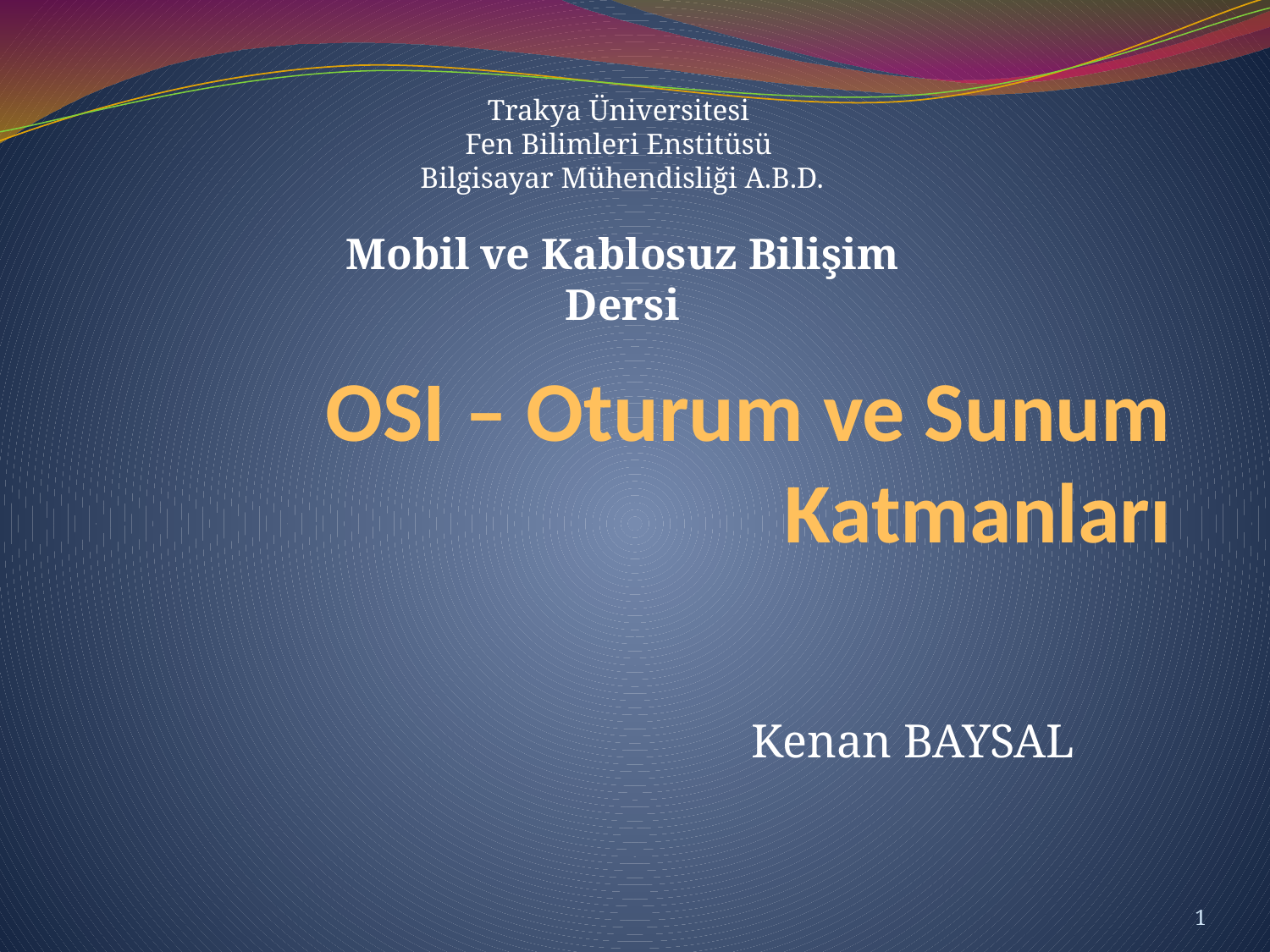

Trakya Üniversitesi
Fen Bilimleri Enstitüsü
Bilgisayar Mühendisliği A.B.D.

Mobil ve Kablosuz Bilişim Dersi
# OSI – Oturum ve Sunum Katmanları
Kenan BAYSAL
1